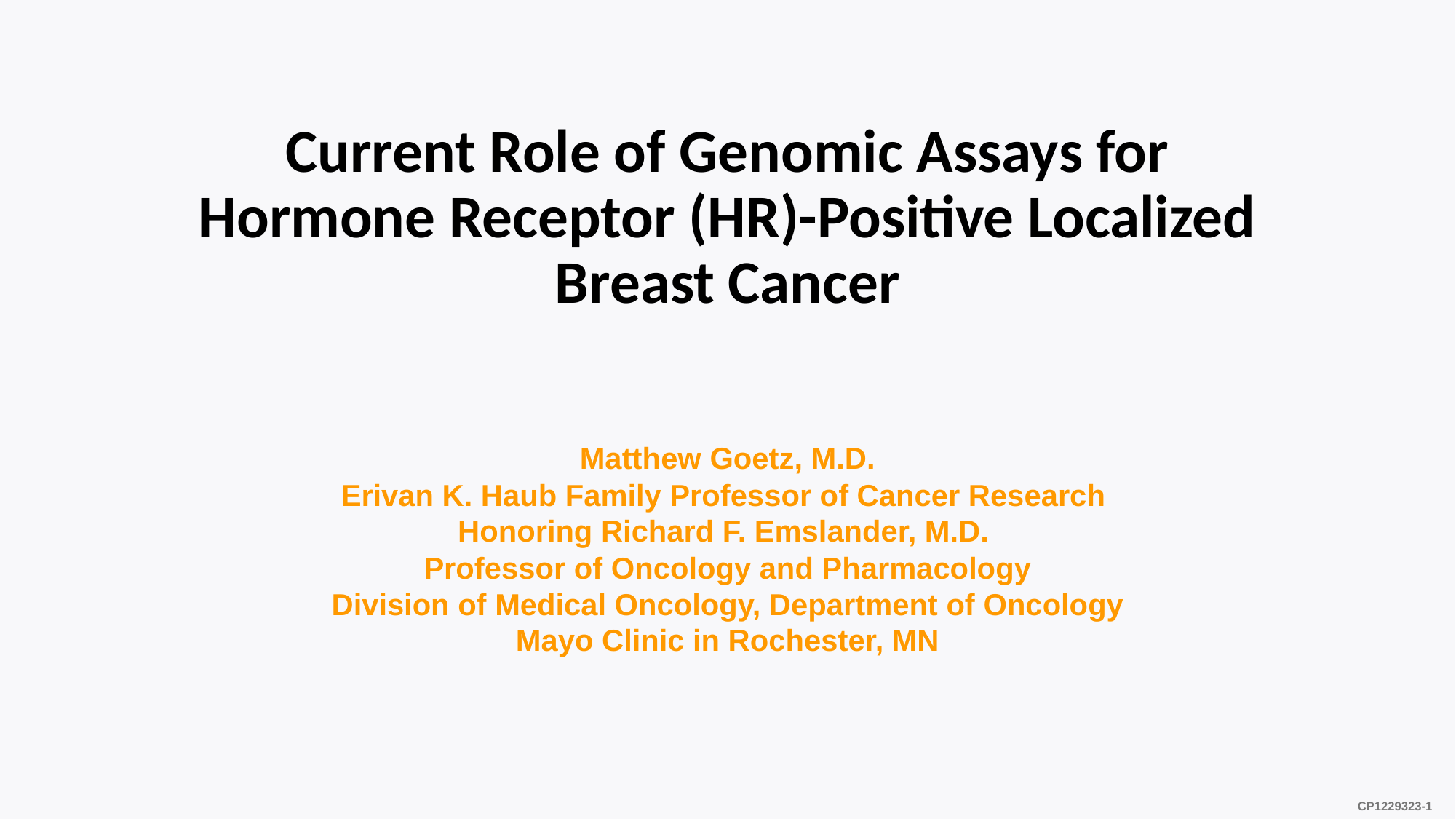

Current Role of Genomic Assays for Hormone Receptor (HR)-Positive Localized Breast Cancer
Matthew Goetz, M.D.
Erivan K. Haub Family Professor of Cancer Research
Honoring Richard F. Emslander, M.D.
Professor of Oncology and Pharmacology
Division of Medical Oncology, Department of Oncology
Mayo Clinic in Rochester, MN

CP1229323-1